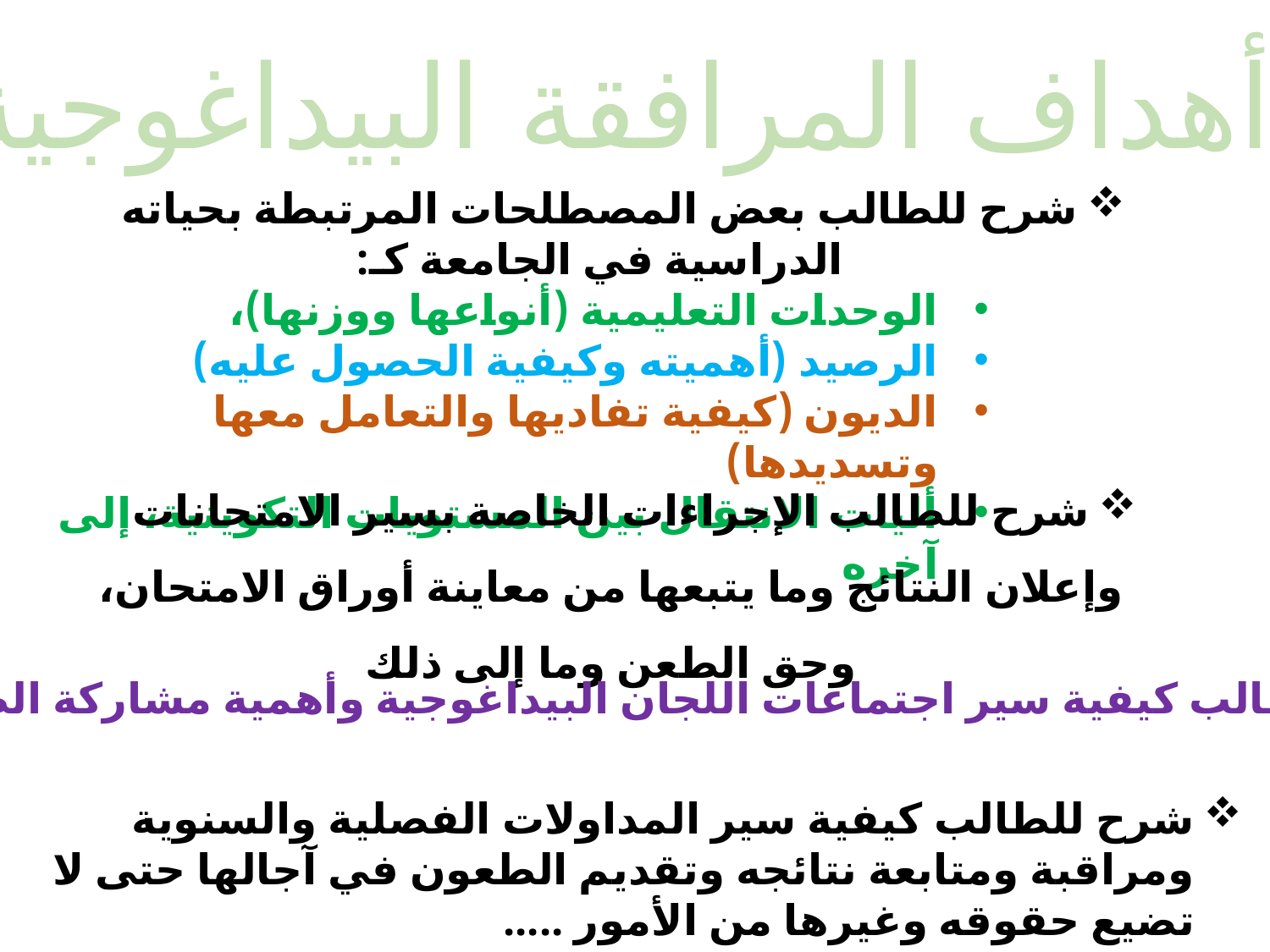

أهداف المرافقة البيداغوجية

شرح للطالب بعض المصطلحات المرتبطة بحياته الدراسية في الجامعة كـ:
الوحدات التعليمية (أنواعها ووزنها)،
الرصيد (أهميته وكيفية الحصول عليه)
الديون (كيفية تفاديها والتعامل معها وتسديدها)
أليات الانتقال بين المستويات التكوينية، إلى آخره
شرح للطالب الإجراءات الخاصة بسير الامتحانات وإعلان النتائج وما يتبعها من معاينة أوراق الامتحان، وحق الطعن وما إلى ذلك
شرح للطالب كيفية سير اجتماعات اللجان البيداغوجية وأهمية مشاركة الطلبة فيها
شرح للطالب كيفية سير المداولات الفصلية والسنوية ومراقبة ومتابعة نتائجه وتقديم الطعون في آجالها حتى لا تضيع حقوقه وغيرها من الأمور .....